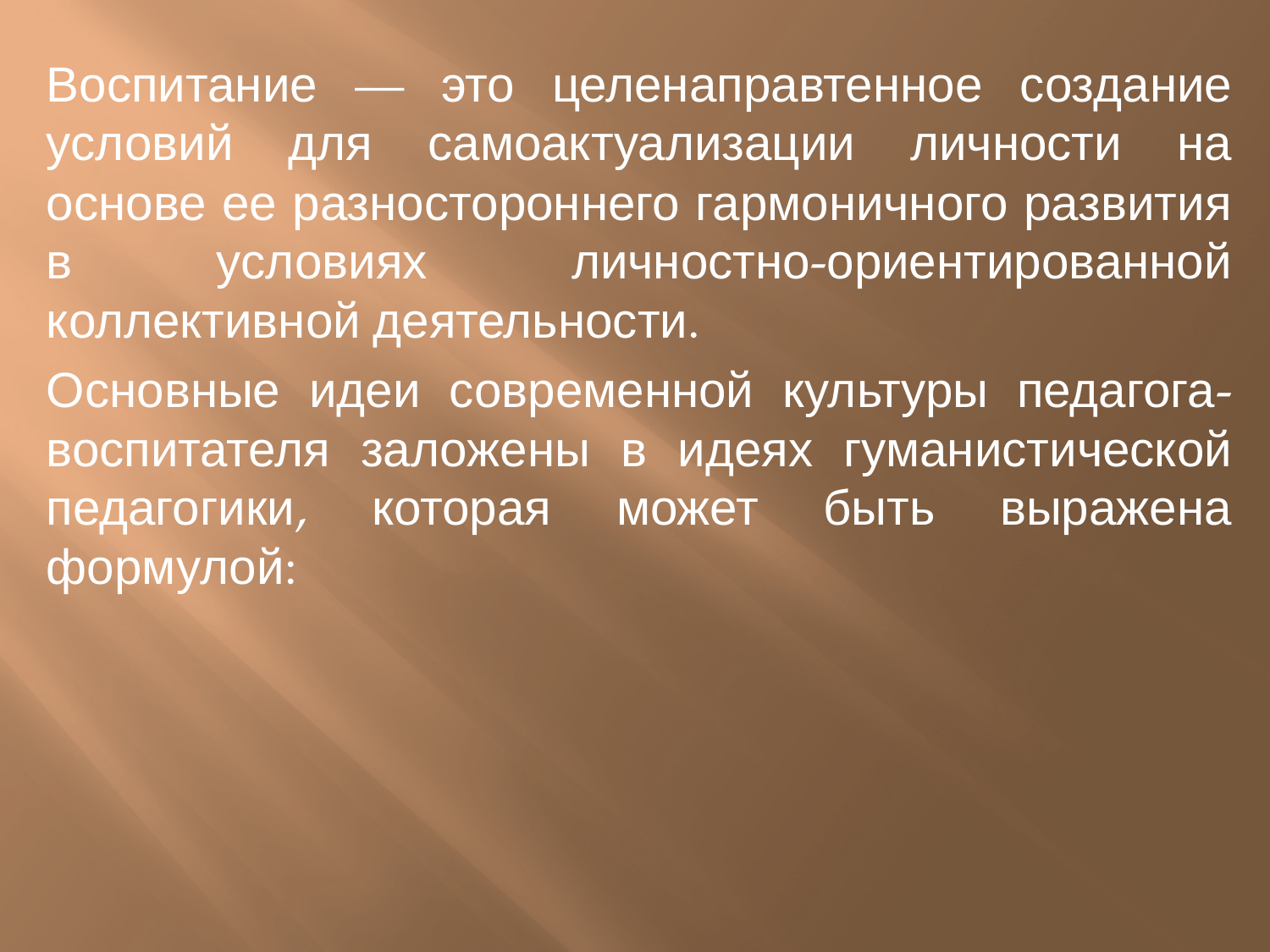

Воспитание — это целенаправтенное создание условий для самоактуализации личнос­ти на основе ее разностороннего гармоничного развития в условиях личностно-ориентированной коллективной деятельности.
Основные идеи современной культуры педагога-воспи­тателя заложены в идеях гуманистической педагогики, которая может быть выражена формулой:

#